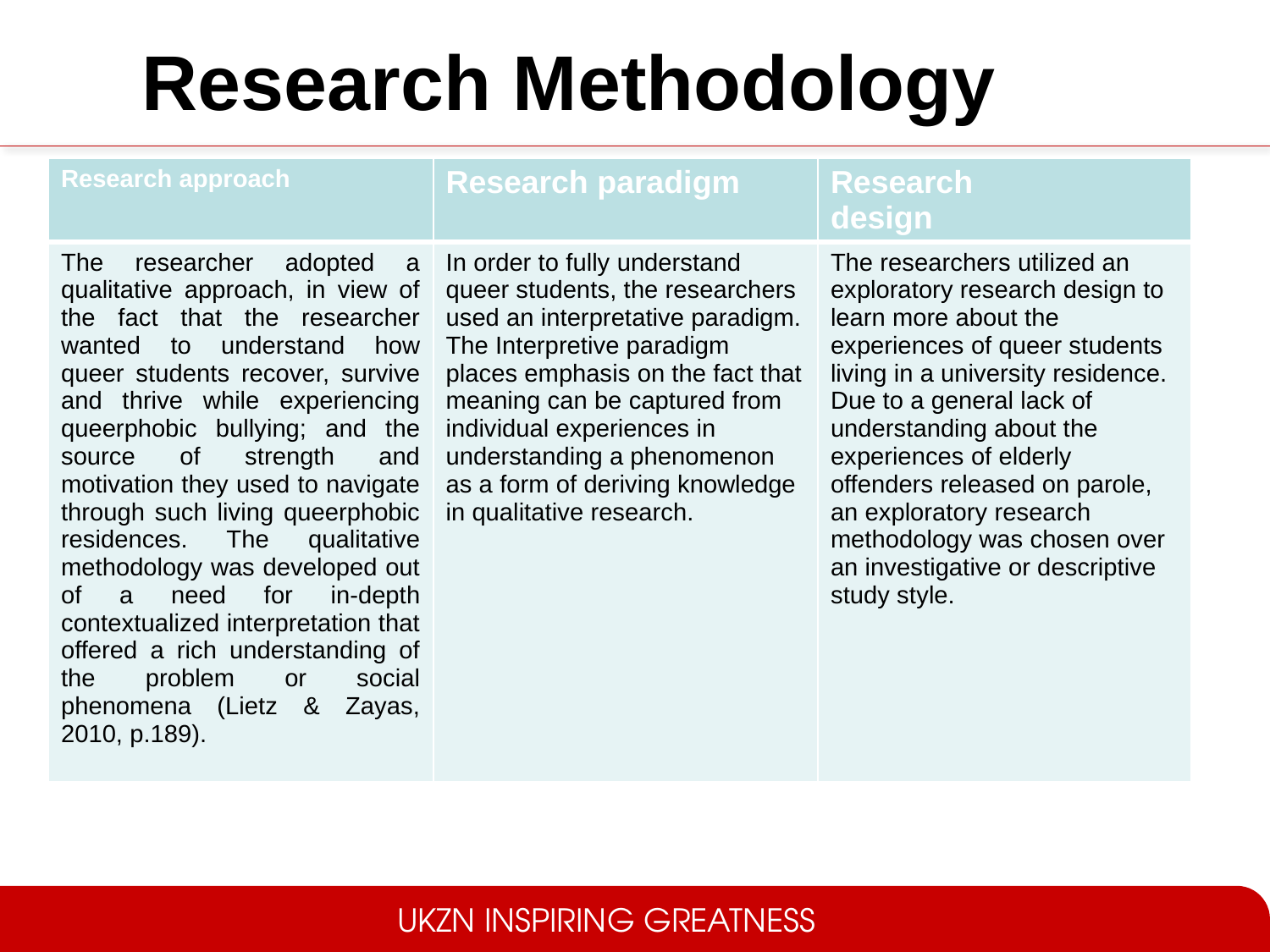

# Research Methodology
| Research approach | Research paradigm | Research design |
| --- | --- | --- |
| The researcher adopted a qualitative approach, in view of the fact that the researcher wanted to understand how queer students recover, survive and thrive while experiencing queerphobic bullying; and the source of strength and motivation they used to navigate through such living queerphobic residences. The qualitative methodology was developed out of a need for in-depth contextualized interpretation that offered a rich understanding of the problem or social phenomena (Lietz & Zayas, 2010, p.189). | In order to fully understand queer students, the researchers used an interpretative paradigm. The Interpretive paradigm places emphasis on the fact that meaning can be captured from individual experiences in understanding a phenomenon as a form of deriving knowledge in qualitative research. | The researchers utilized an exploratory research design to learn more about the experiences of queer students living in a university residence. Due to a general lack of understanding about the experiences of elderly offenders released on parole, an exploratory research methodology was chosen over an investigative or descriptive study style. |